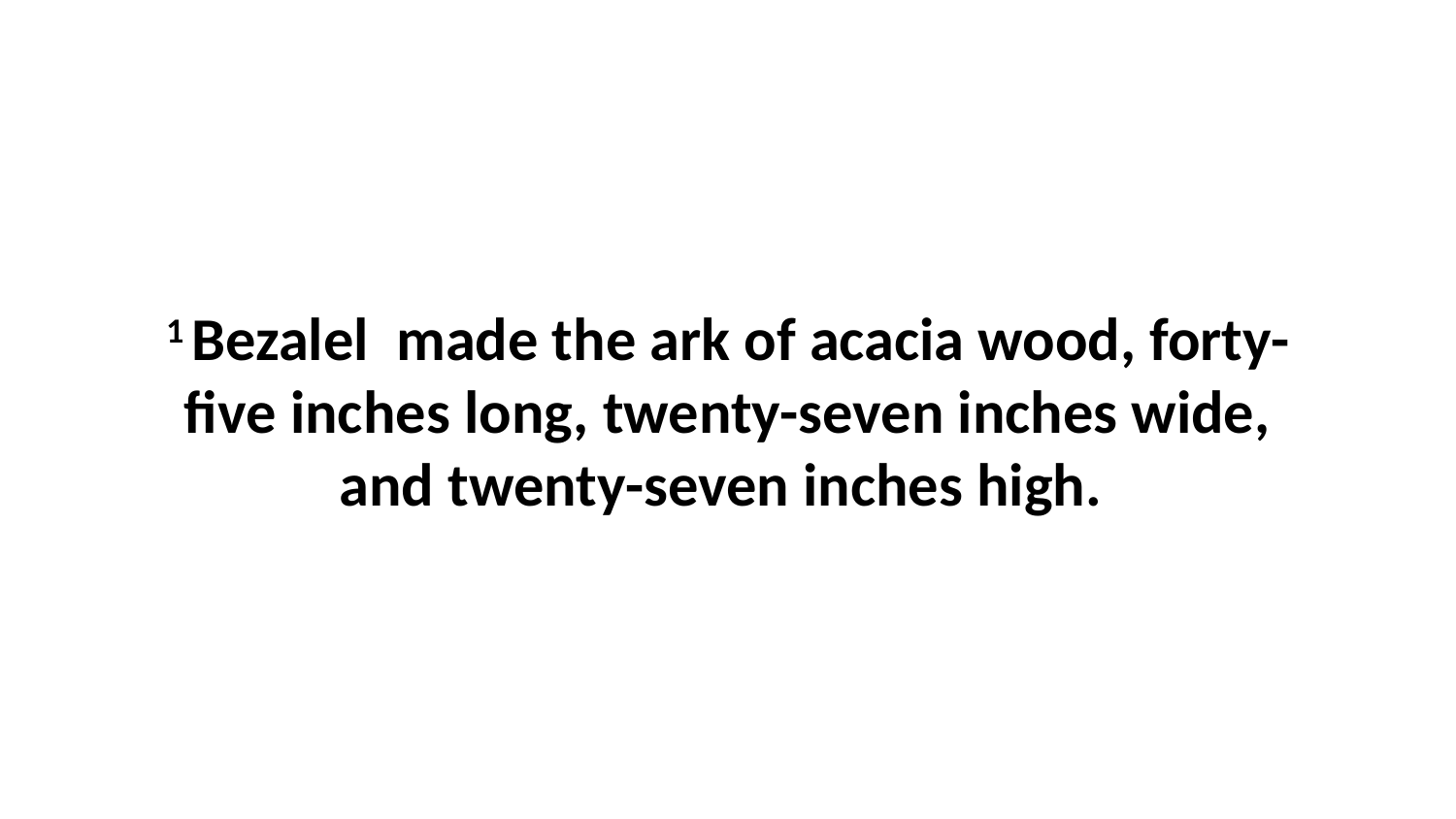

1 Bezalel  made the ark of acacia wood, forty-five inches long, twenty-seven inches wide, and twenty-seven inches high.